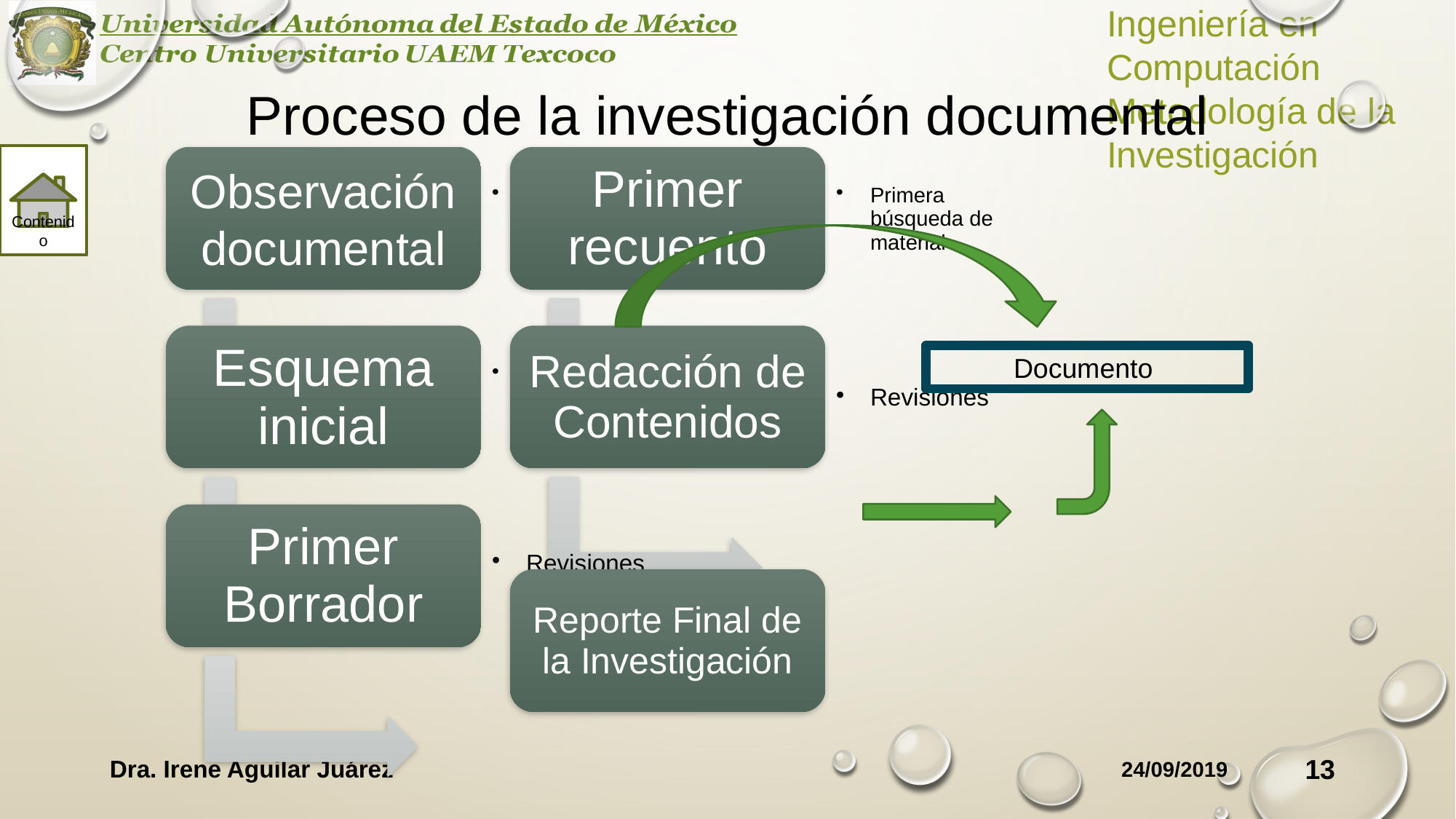

# Proceso de la investigación documental
Observación documental
Se elabora el problema de investigación
Primer recuento
Primera búsqueda de material
Esquema inicial
Proponer una estructura de contenidos
Revisiones
Primer Borrador
Revisiones continuas
Reporte Final de la Investigación

Documento

Contenido
Dra. Irene Aguilar Juárez
13
24/09/2019